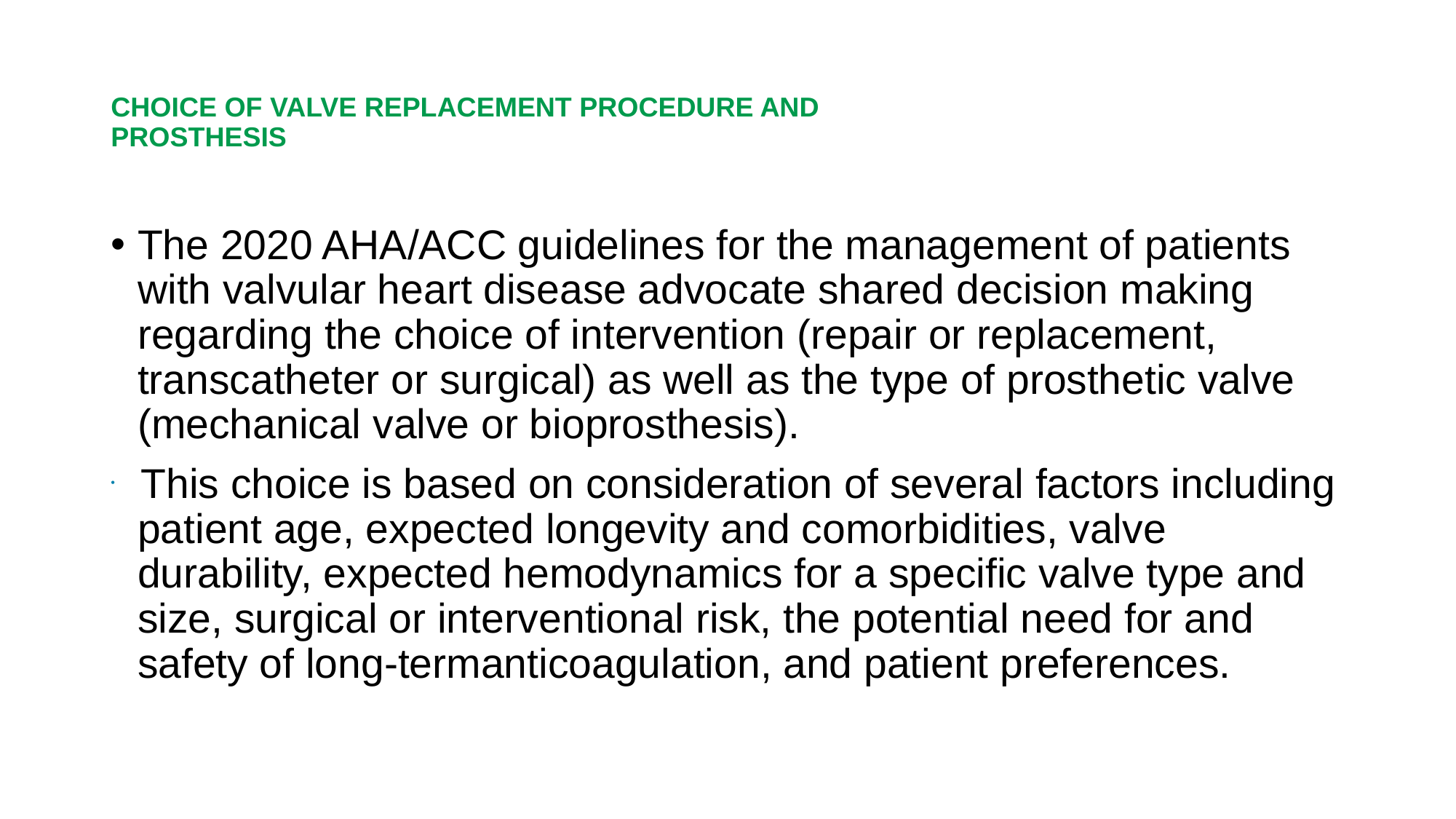

# CHOICE OF VALVE REPLACEMENT PROCEDURE AND PROSTHESIS
The 2020 AHA/ACC guidelines for the management of patients with valvular heart disease advocate shared decision making regarding the choice of intervention (repair or replacement, transcatheter or surgical) as well as the type of prosthetic valve (mechanical valve or bioprosthesis).
 This choice is based on consideration of several factors including patient age, expected longevity and comorbidities, valve durability, expected hemodynamics for a specific valve type and size, surgical or interventional risk, the potential need for and safety of long-termanticoagulation, and patient preferences.